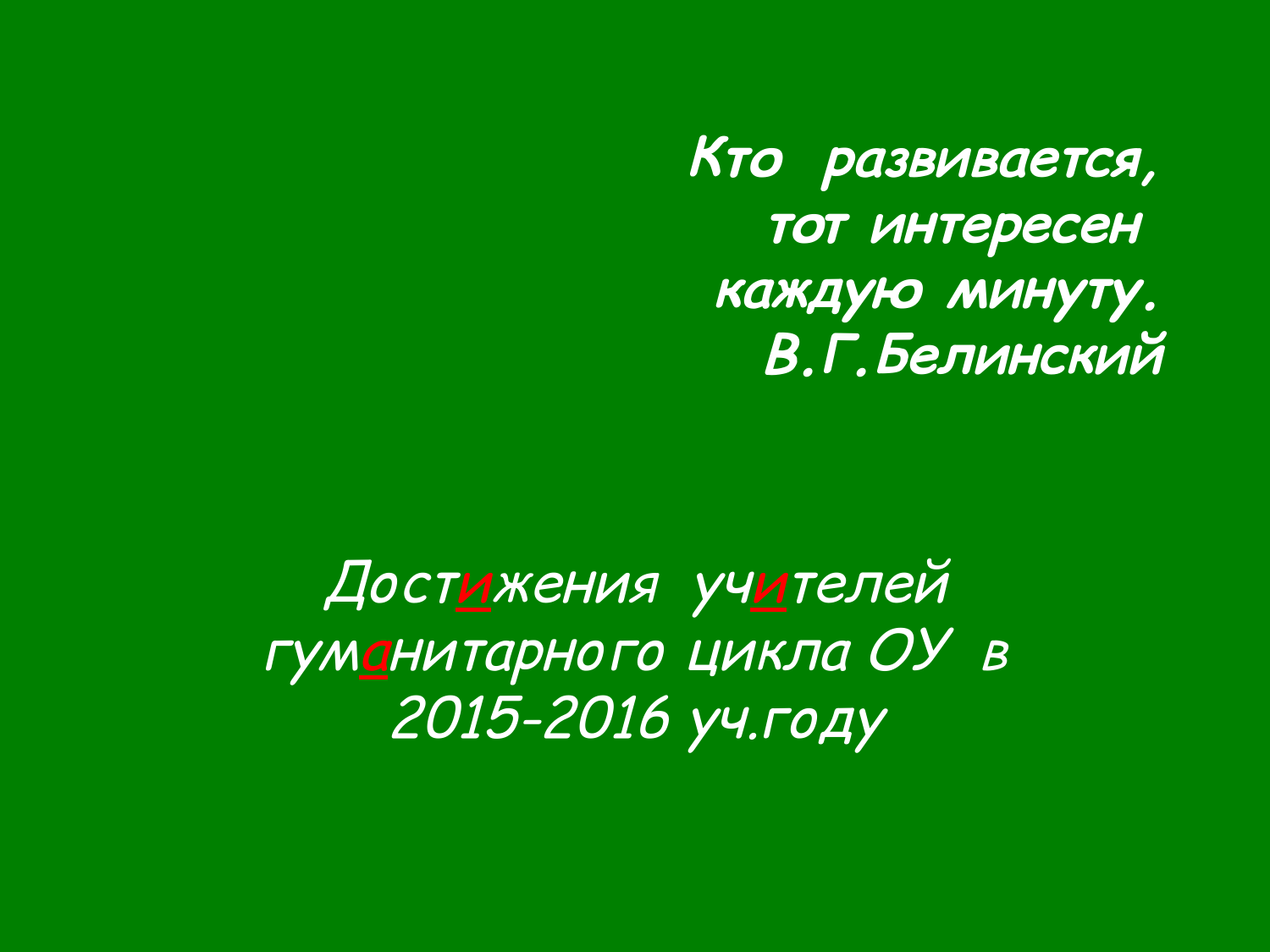

# Кто  развивается, тот интересен каждую  минуту. В.Г.Белинский
Достижения  учителей гуманитарного цикла ОУ  в 2015-2016 уч.году